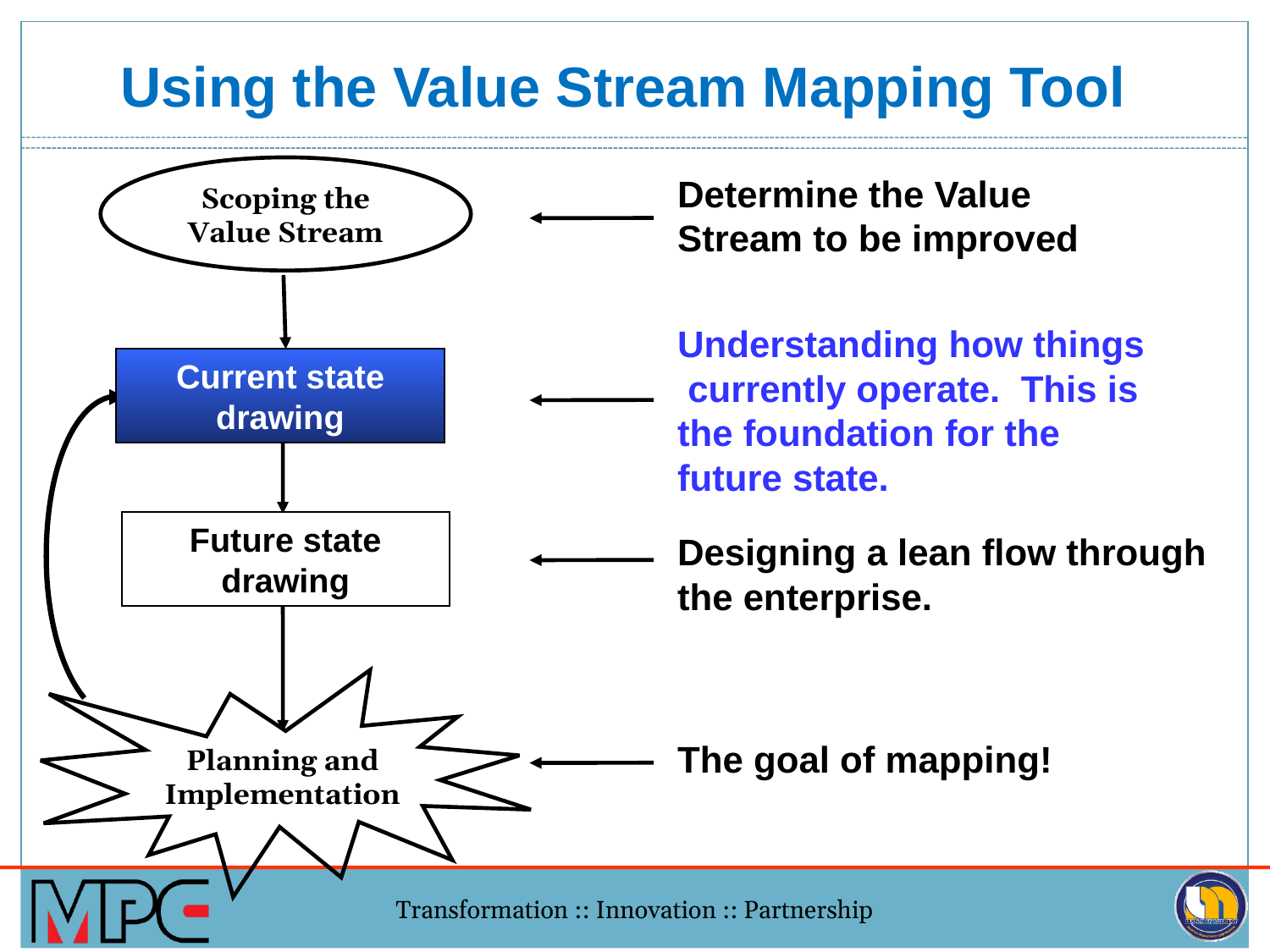

# Using the Value Stream Mapping Tool

Scoping the Value Stream
Determine the Value Stream to be improved

Understanding how things  currently operate.  This is the foundation for the future state.

Current state drawing

Future state drawing
Designing a lean flow through the enterprise.

Planning and Implementation

The goal of mapping!